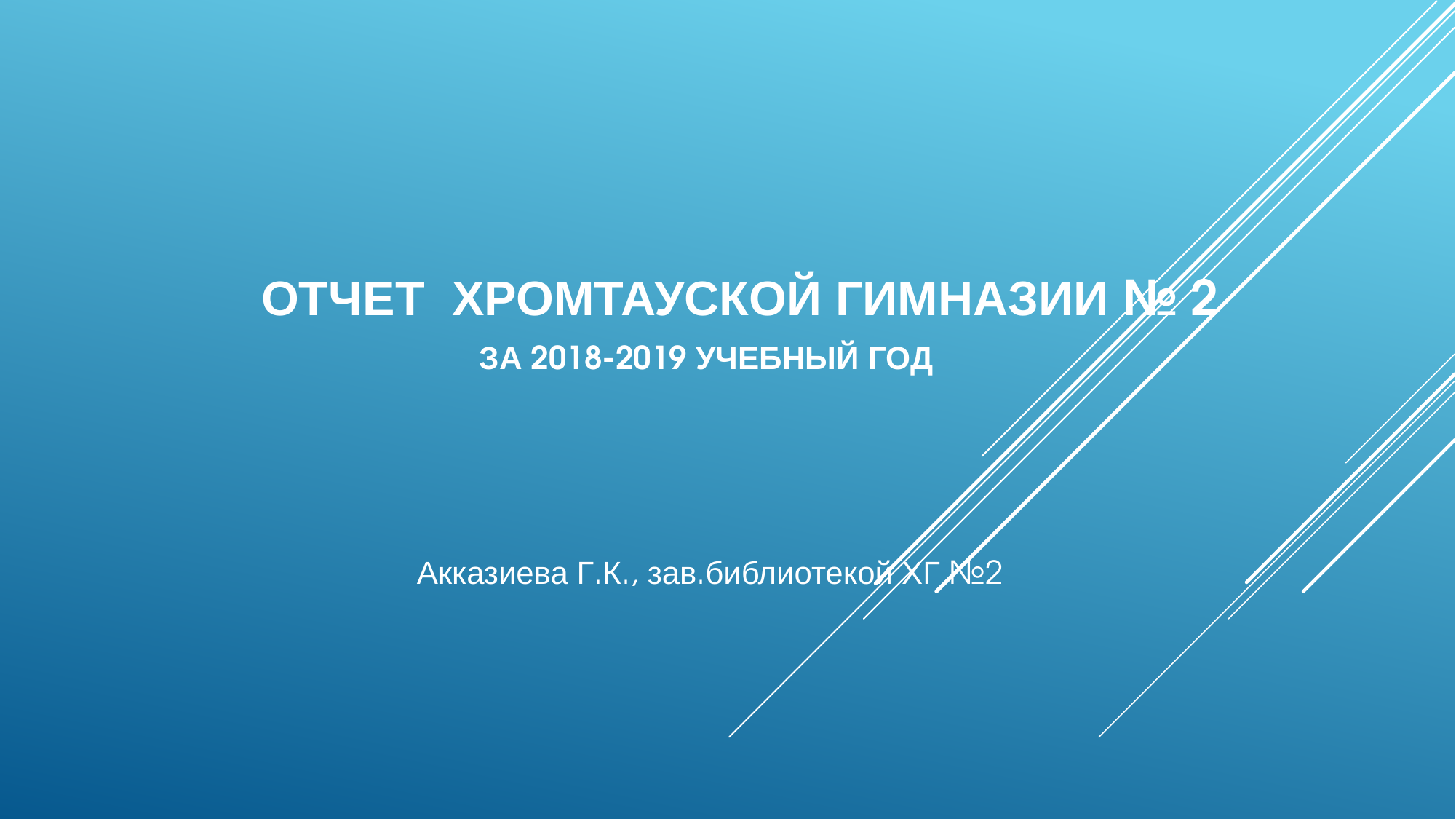

# отчет  ХРОМТАУСКОЙ ГИМНАЗИИ № 2
       ЗА 2018-2019 УЧЕБНЫЙ ГОД

Акказиева Г.К., зав.библиотекой ХГ №2